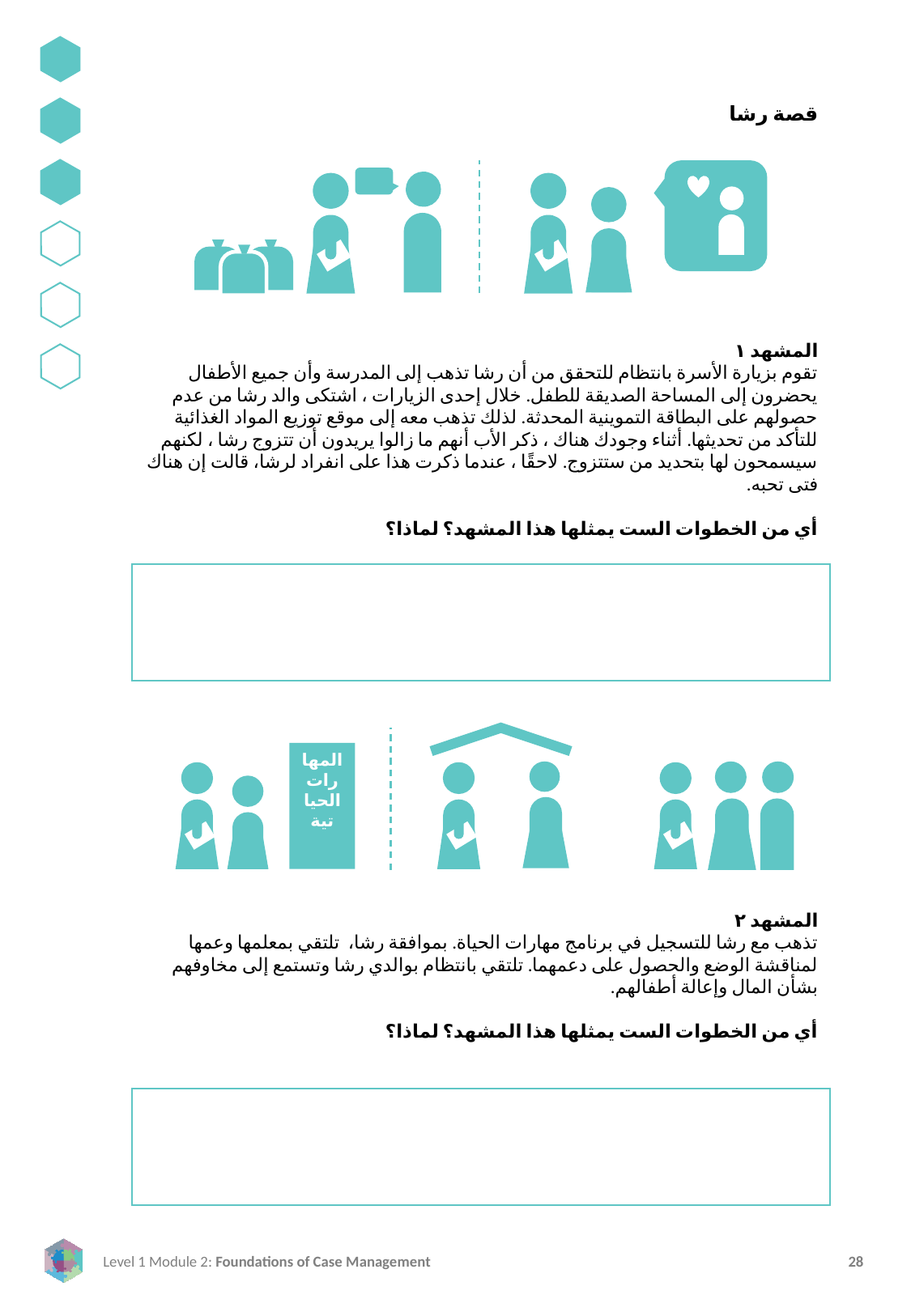

قصة رشا

المشهد ١
تقوم بزيارة الأسرة بانتظام للتحقق من أن رشا تذهب إلى المدرسة وأن جميع الأطفال يحضرون إلى المساحة الصديقة للطفل. خلال إحدى الزيارات ، اشتكى والد رشا من عدم حصولهم على البطاقة التموينية المحدثة. لذلك تذهب معه إلى موقع توزيع المواد الغذائية للتأكد من تحديثها. أثناء وجودك هناك ، ذكر الأب أنهم ما زالوا يريدون أن تتزوج رشا ، لكنهم سيسمحون لها بتحديد من ستتزوج. لاحقًا ، عندما ذكرت هذا على انفراد لرشا، قالت إن هناك فتى تحبه.

أي من الخطوات الست يمثلها هذا المشهد؟ لماذا؟

المهارات الحياتية

المشهد ٢
تذهب مع رشا للتسجيل في برنامج مهارات الحياة. بموافقة رشا،  تلتقي بمعلمها وعمها لمناقشة الوضع والحصول على دعمهما. تلتقي بانتظام بوالدي رشا وتستمع إلى مخاوفهم بشأن المال وإعالة أطفالهم.

أي من الخطوات الست يمثلها هذا المشهد؟ لماذا؟